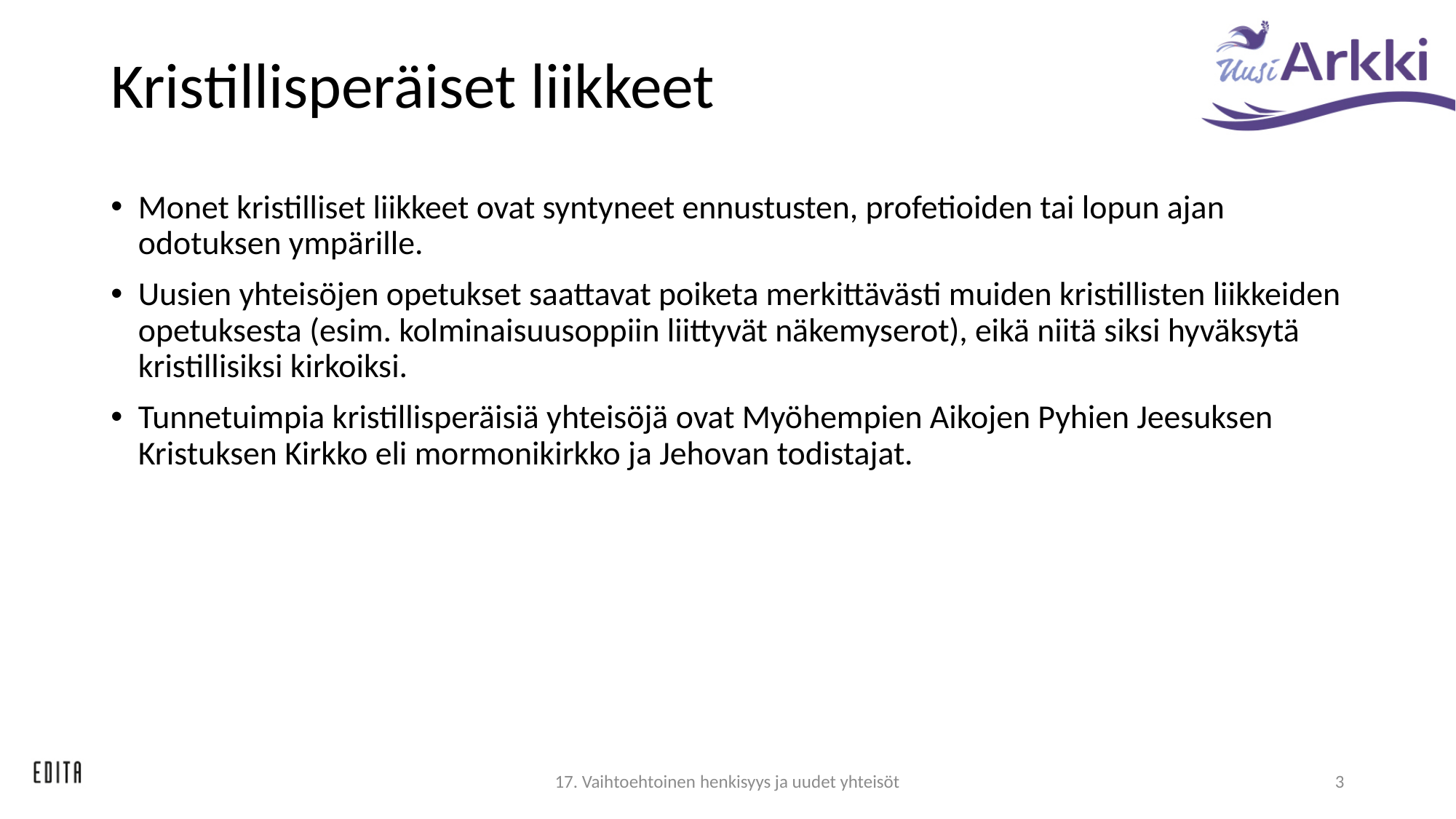

# Kristillisperäiset liikkeet
Monet kristilliset liikkeet ovat syntyneet ennustusten, profetioiden tai lopun ajan odotuksen ympärille.
Uusien yhteisöjen opetukset saattavat poiketa merkittävästi muiden kristillisten liikkeiden opetuksesta (esim. kolminaisuusoppiin liittyvät näkemyserot), eikä niitä siksi hyväksytä kristillisiksi kirkoiksi.
Tunnetuimpia kristillisperäisiä yhteisöjä ovat Myöhempien Aikojen Pyhien Jeesuksen Kristuksen Kirkko eli mormonikirkko ja Jehovan todistajat.
17. Vaihtoehtoinen henkisyys ja uudet yhteisöt
3